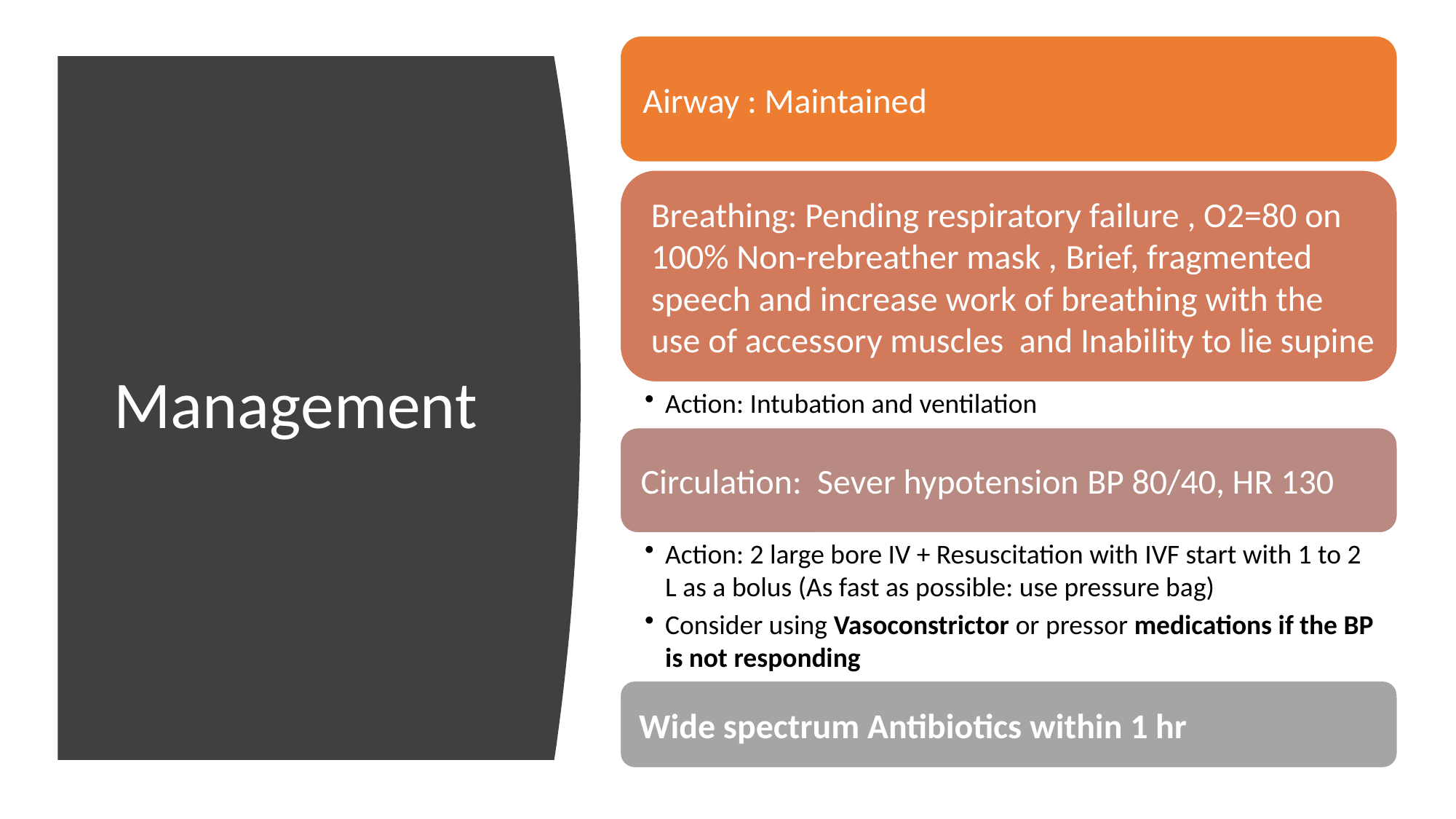

Airway : Maintained
Breathing: Pending respiratory failure , O2=80 on 100% Non-rebreather mask , Brief, fragmented speech and increase work of breathing with the use of accessory muscles  and Inability to lie supine
Action: Intubation and ventilation
Circulation:  Sever hypotension BP 80/40, HR 130
Action: 2 large bore IV + Resuscitation with IVF start with 1 to 2 L as a bolus (As fast as possible: use pressure bag)
Consider using Vasoconstrictor or pressor medications if the BP is not responding
Wide spectrum Antibiotics within 1 hr

# Management